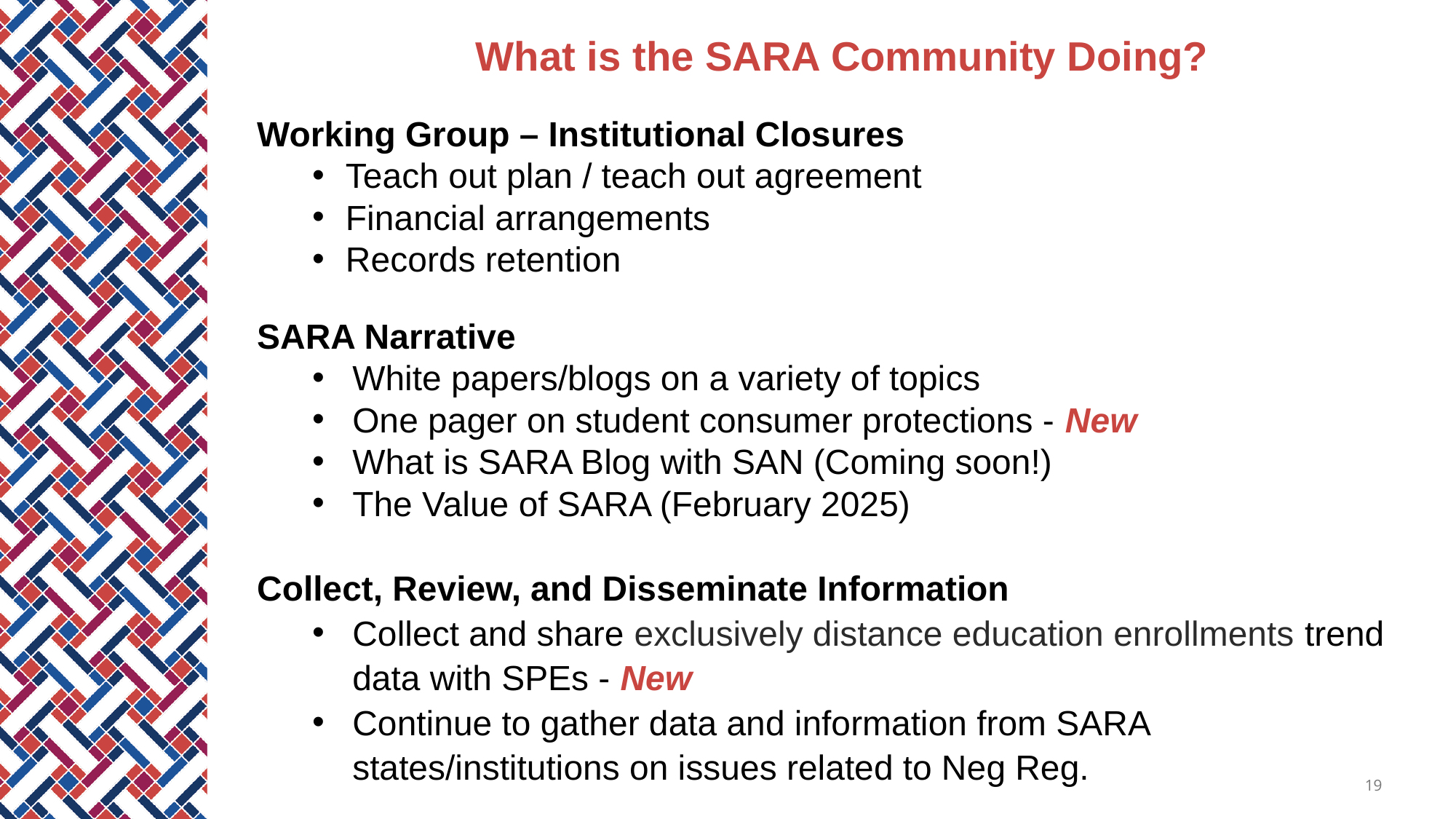

What is the SARA Community Doing?

Working Group – Institutional Closures
Teach out plan / teach out agreement
Financial arrangements
Records retention

SARA Narrative
White papers/blogs on a variety of topics
One pager on student consumer protections - New
What is SARA Blog with SAN (Coming soon!)
The Value of SARA (February 2025)

Collect, Review, and Disseminate Information
Collect and share exclusively distance education enrollments trend data with SPEs - New
Continue to gather data and information from SARA states/institutions on issues related to Neg Reg.